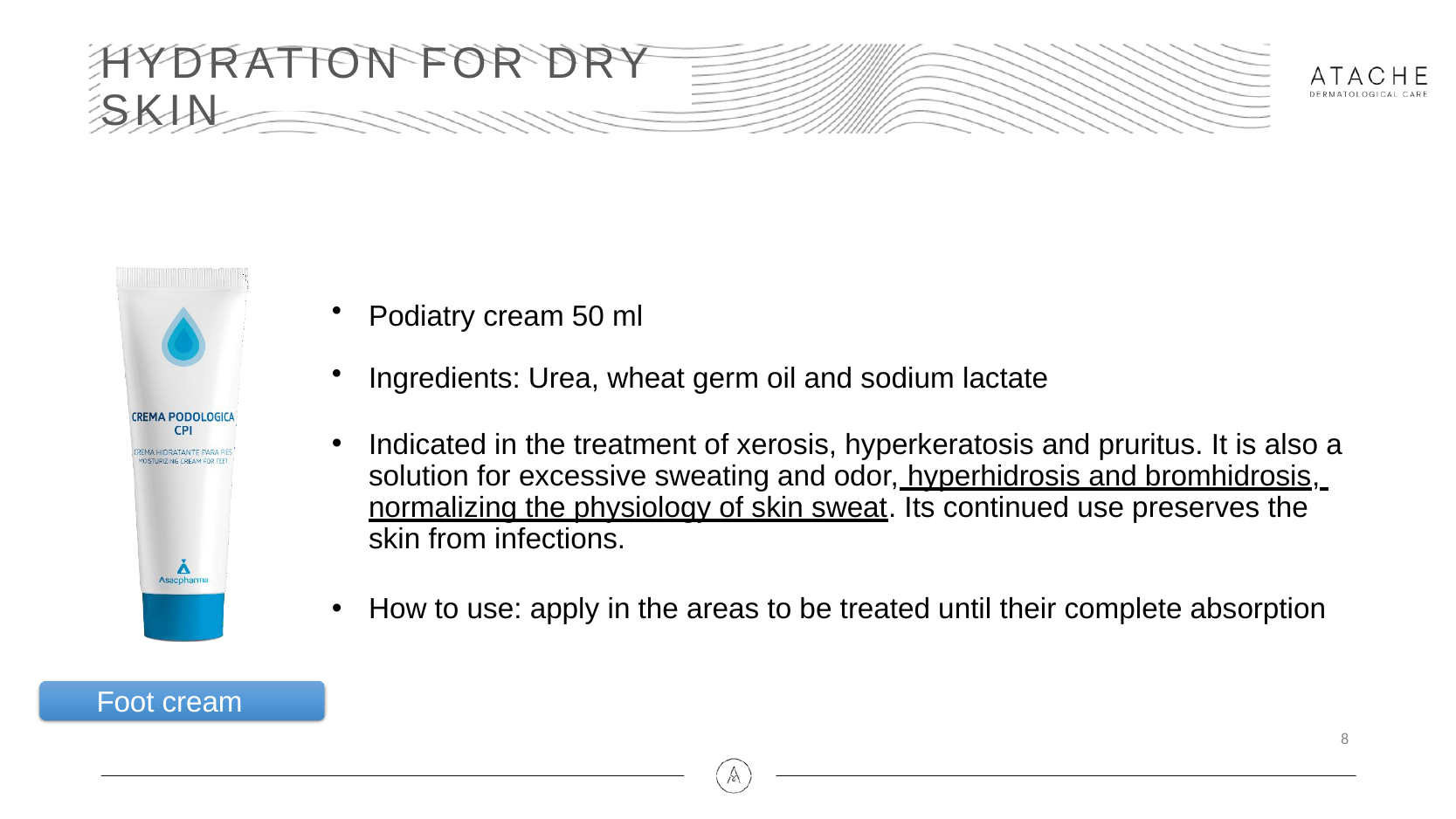

# HYDRATION FOR DRY SKIN

Podiatry cream 50 ml
Ingredients: Urea, wheat germ oil and sodium lactate

Indicated in the treatment of xerosis, hyperkeratosis and pruritus. It is also a solution for excessive sweating and odor, hyperhidrosis and bromhidrosis,  normalizing the physiology of skin sweat. Its continued use preserves the skin from infections.

How to use: apply in the areas to be treated until their complete absorption

Foot cream
8